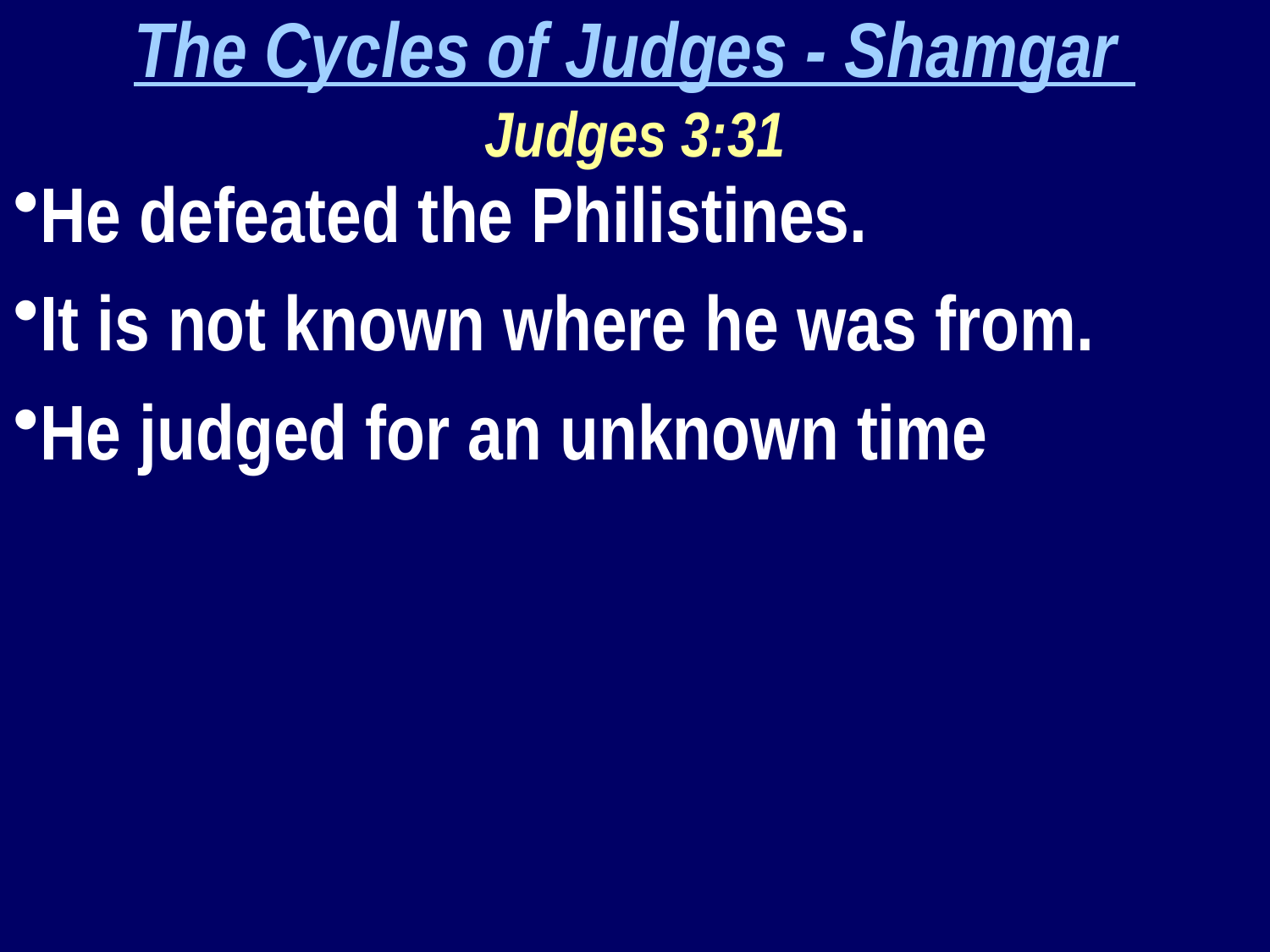

The Cycles of Judges - Shamgar
Judges 3:31
He defeated the Philistines.
It is not known where he was from.
He judged for an unknown time